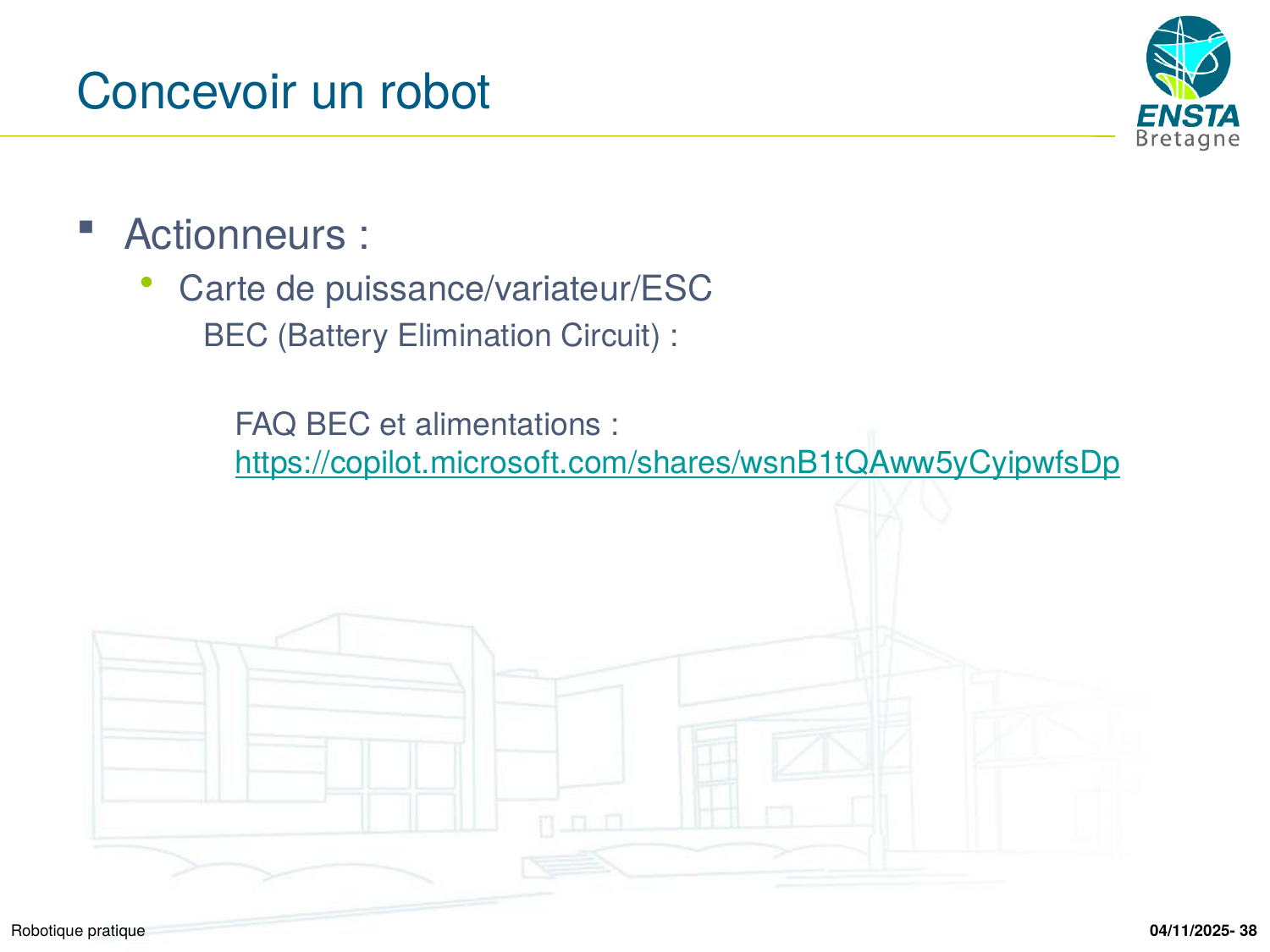

# Concevoir un robot
Actionneurs :
Carte de puissance/variateur/ESC
BEC (Battery Elimination Circuit) :

	FAQ BEC et alimentations : https://copilot.microsoft.com/shares/wsnB1tQAww5yCyipwfsDp